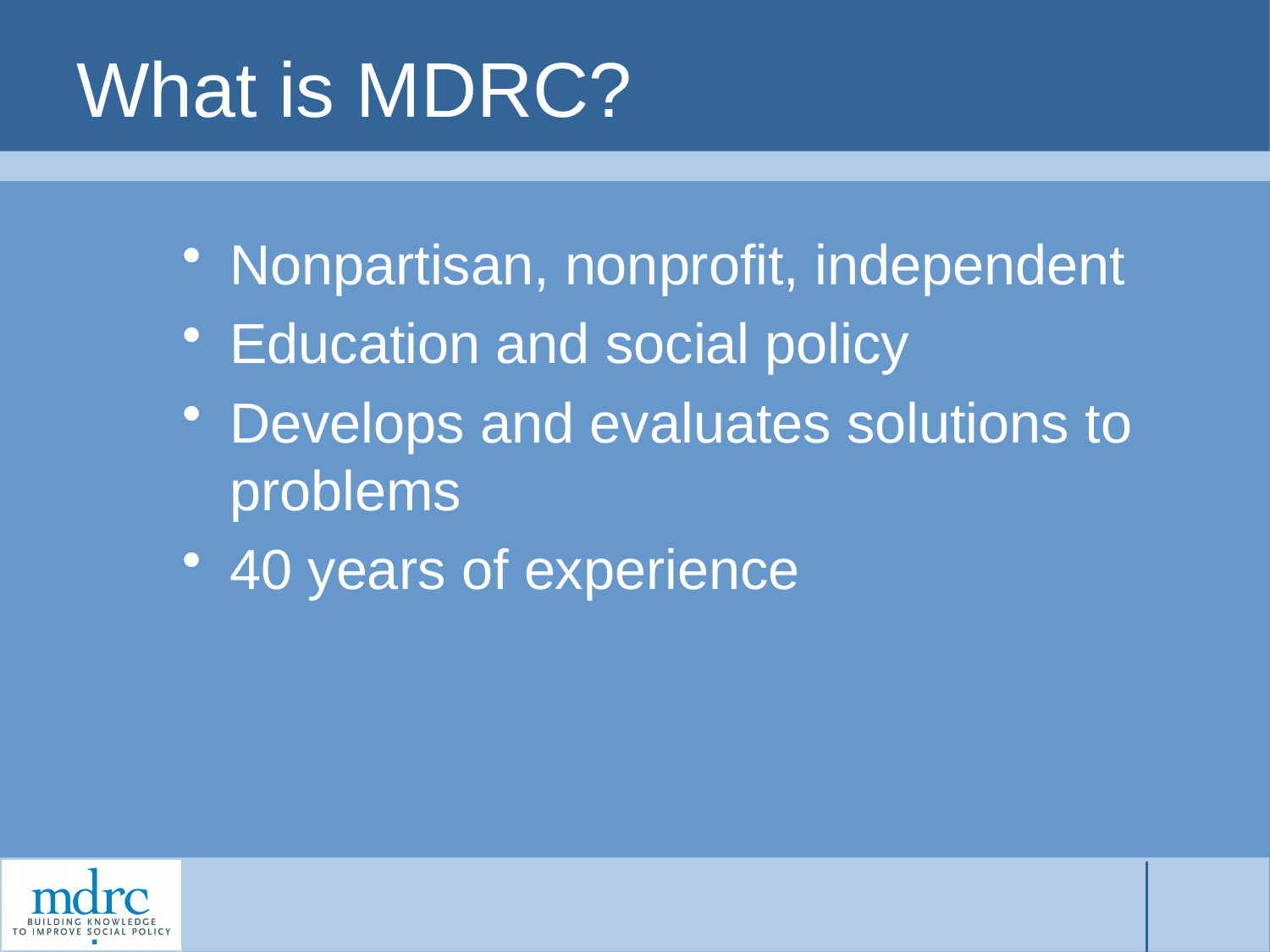

# What is MDRC?
Nonpartisan, nonprofit, independent
Education and social policy
Develops and evaluates solutions to problems
40 years of experience